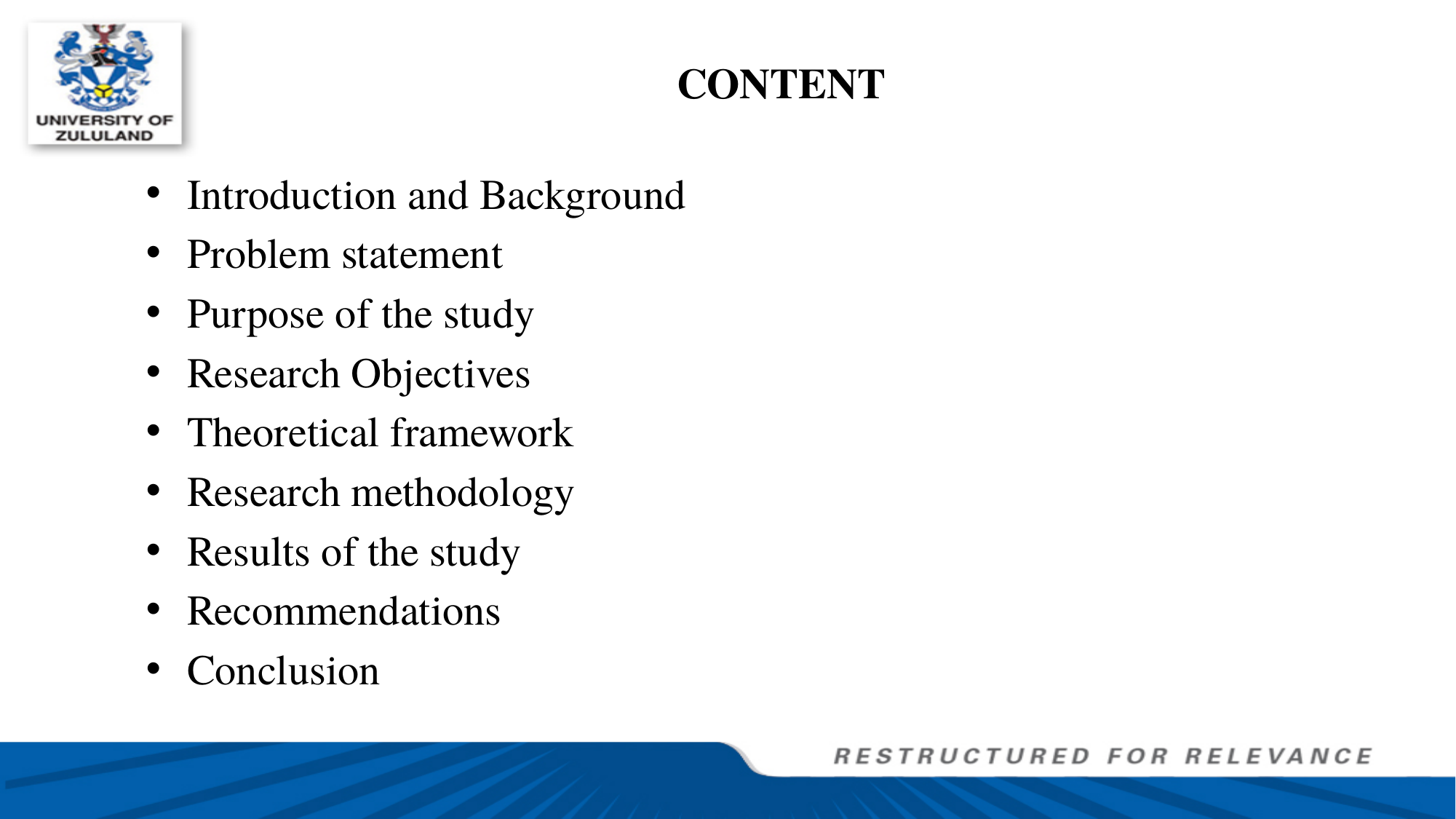

# CONTENT
Introduction and Background
Problem statement
Purpose of the study
Research Objectives
Theoretical framework
Research methodology
Results of the study
Recommendations
Conclusion